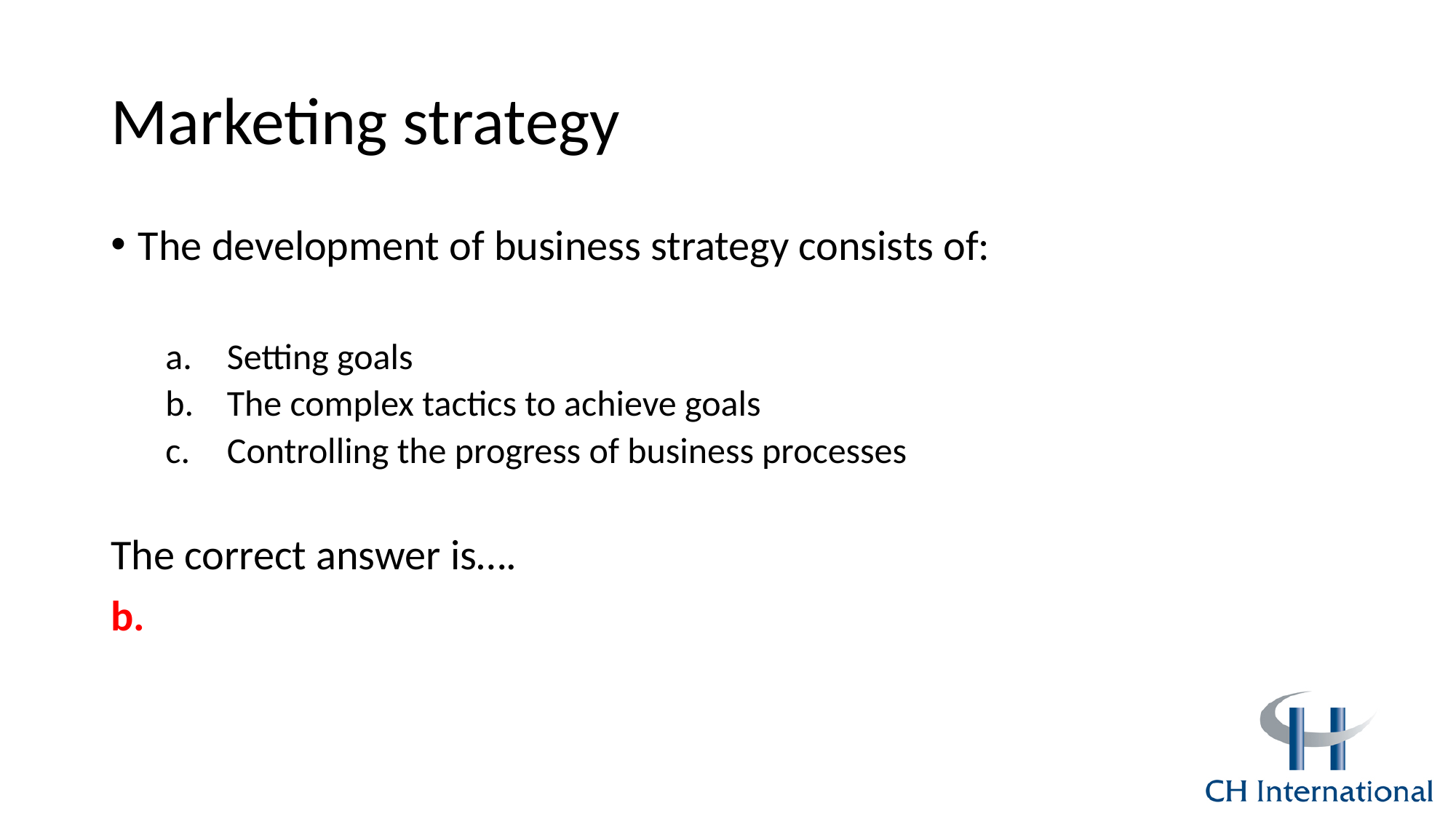

# Marketing strategy
The development of business strategy consists of:

Setting goals
The complex tactics to achieve goals
Controlling the progress of business processes

The correct answer is….
b.